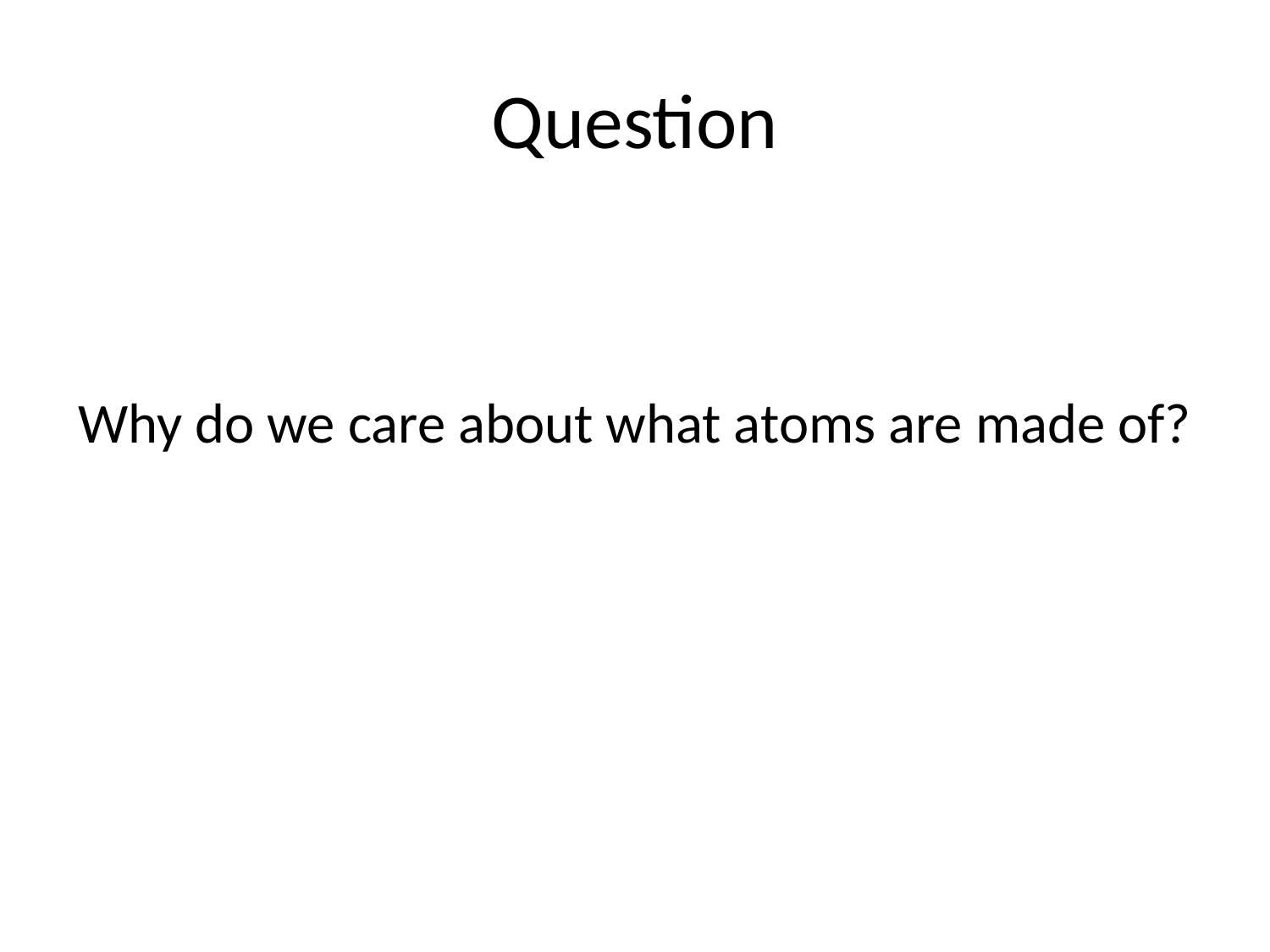

# Question

Why do we care about what atoms are made of?